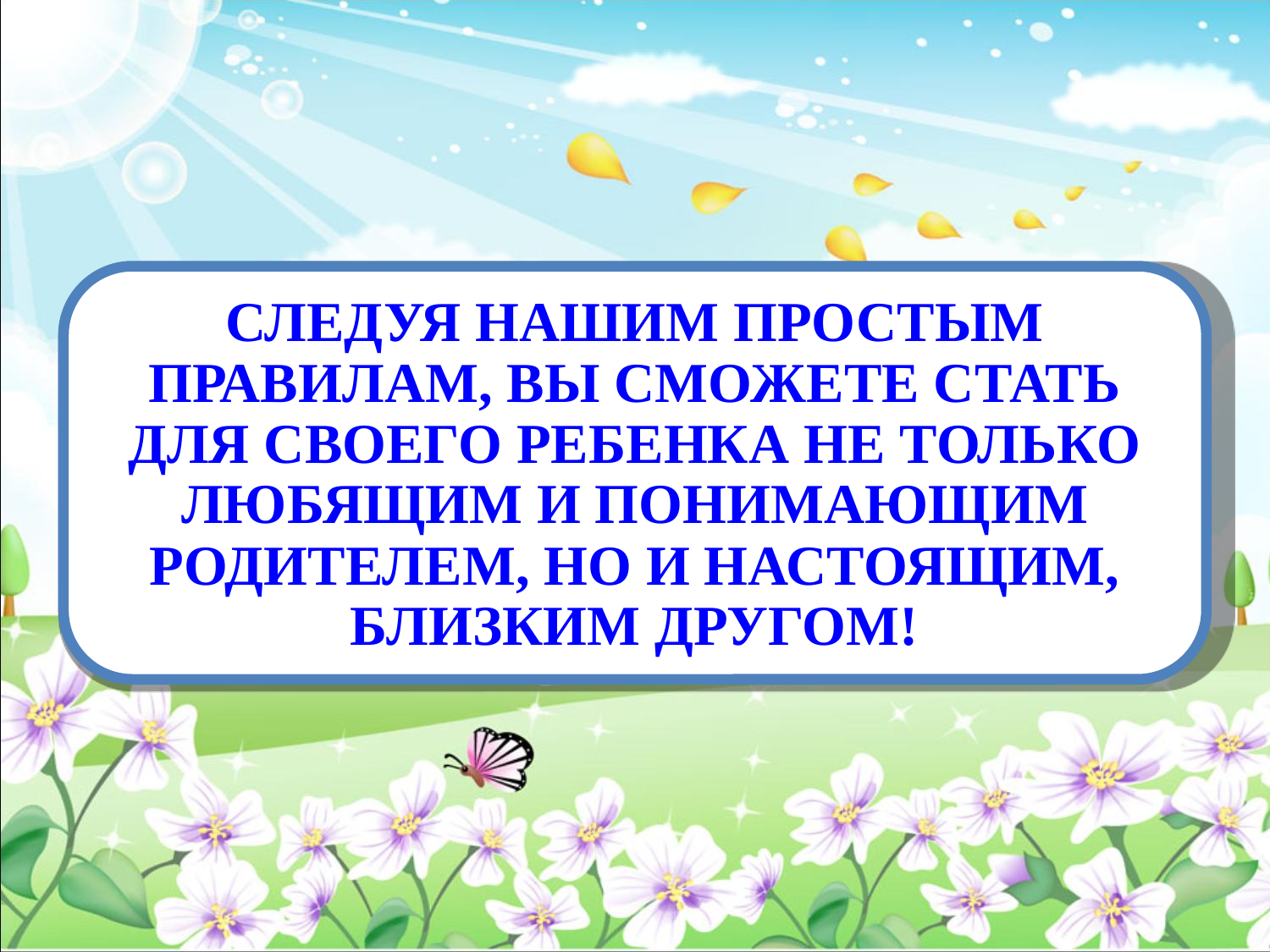

СЛЕДУЯ НАШИМ ПРОСТЫМ ПРАВИЛАМ, ВЫ СМОЖЕТЕ СТАТЬ ДЛЯ СВОЕГО РЕБЕНКА НЕ ТОЛЬКО ЛЮБЯЩИМ И ПОНИМАЮЩИМ РОДИТЕЛЕМ, НО И НАСТОЯЩИМ, БЛИЗКИМ ДРУГОМ!